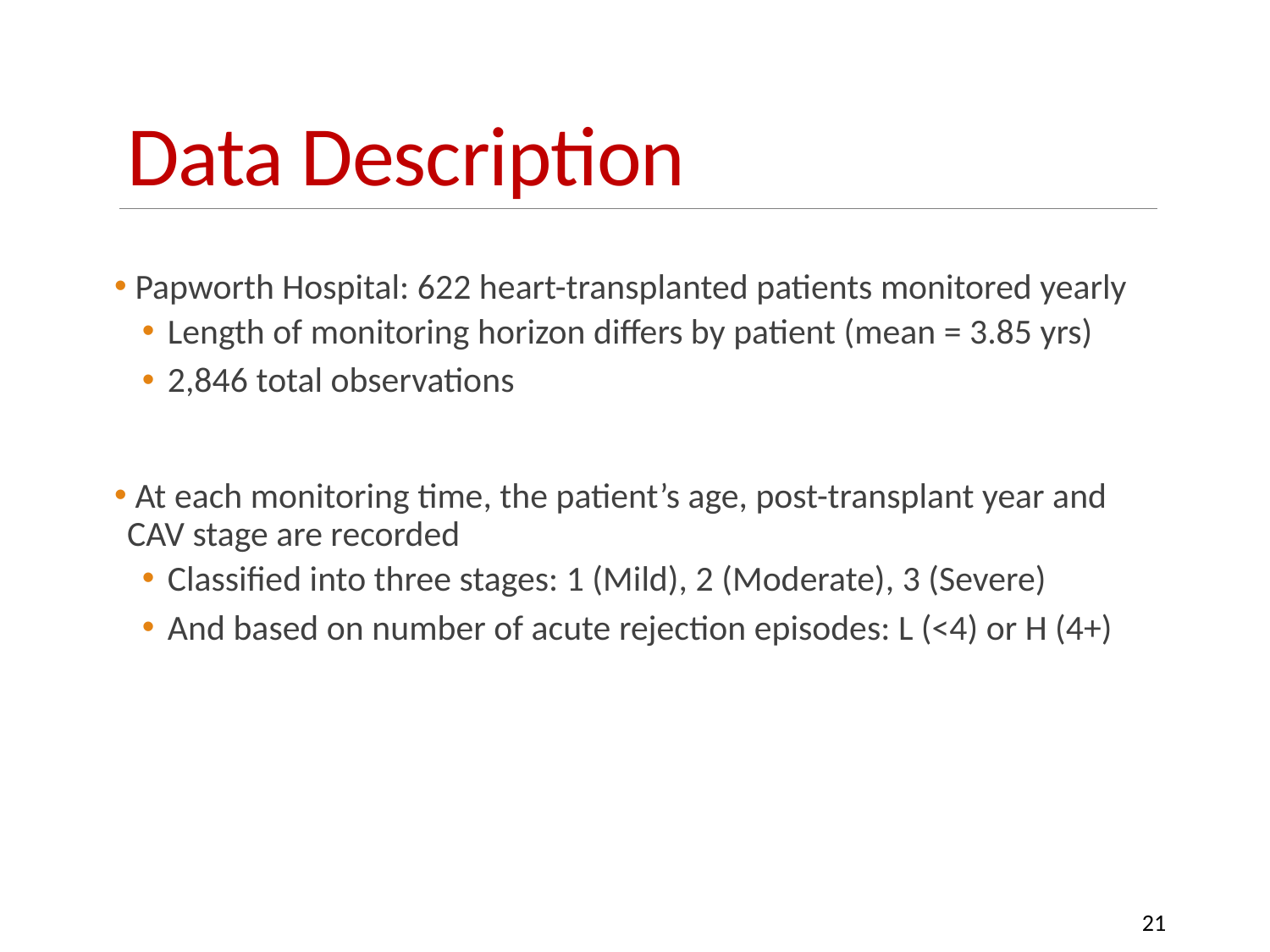

# Data Description
 Papworth Hospital: 622 heart-transplanted patients monitored yearly
Length of monitoring horizon differs by patient (mean = 3.85 yrs)
2,846 total observations

 At each monitoring time, the patient’s age, post-transplant year and CAV stage are recorded
Classified into three stages: 1 (Mild), 2 (Moderate), 3 (Severe)
And based on number of acute rejection episodes: L (<4) or H (4+)
21